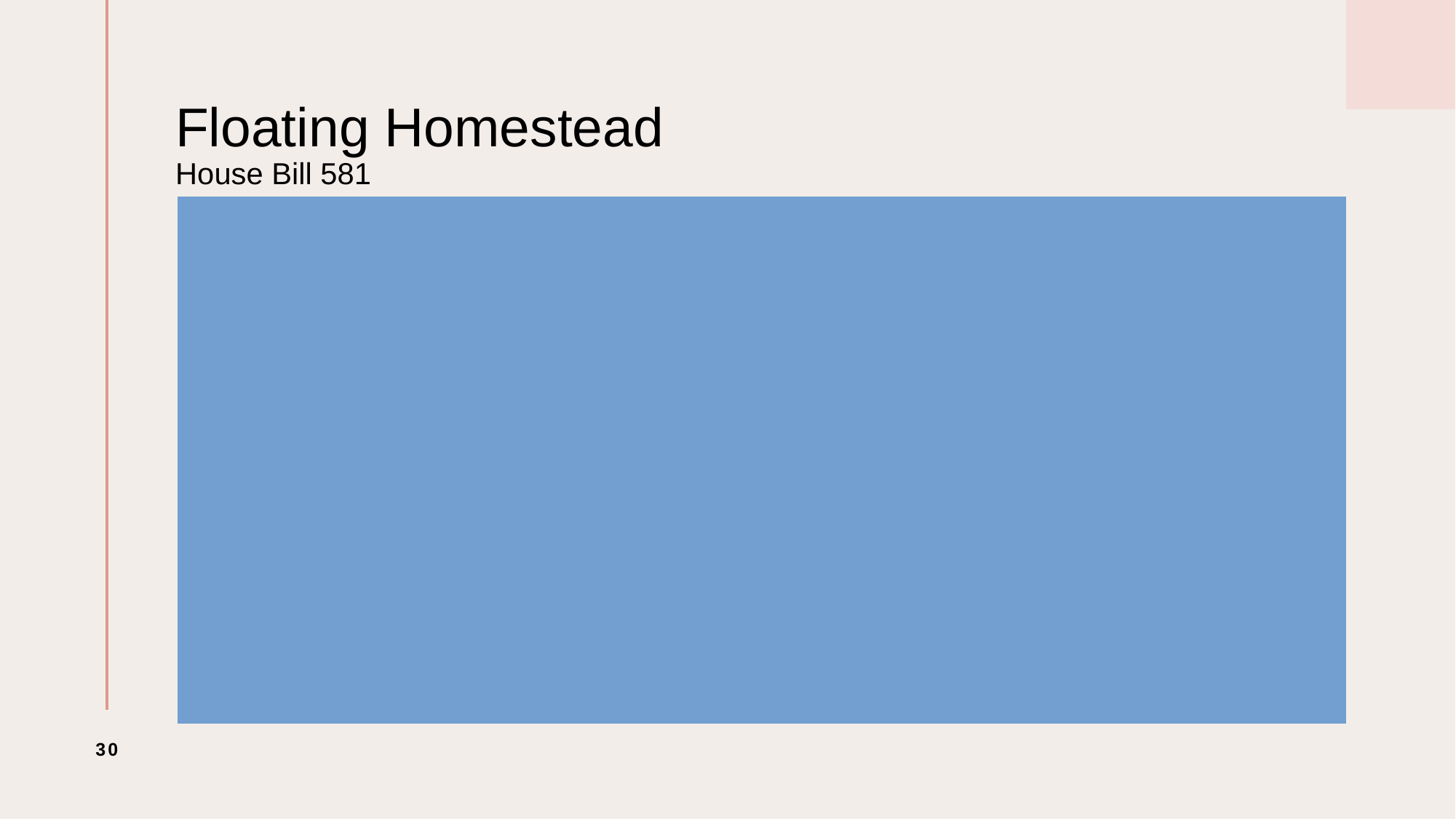

# Floating Homestead House Bill 581
How is the homestead adjusted for inflation?
HB 581 floating homestead exemption is unique because the base year value will increase or decrease by the consumer price index reported the Department of Labor, Bureau of Labor Statistics for all urban consumer, U.S. city average for the most recent calendar year rate of change and reported by the State Revenue Commissioner.

If we take the same property with a $100,000 taxable base year value and CPI is 2% the following year, then the base value of $100,000 may be increased by up to 2% to give an adjusted base year value of $102,000. The exemption floats to $8,000 of assessed value so the taxpayer would pay on a taxable value of $102,000 in year 2.
30